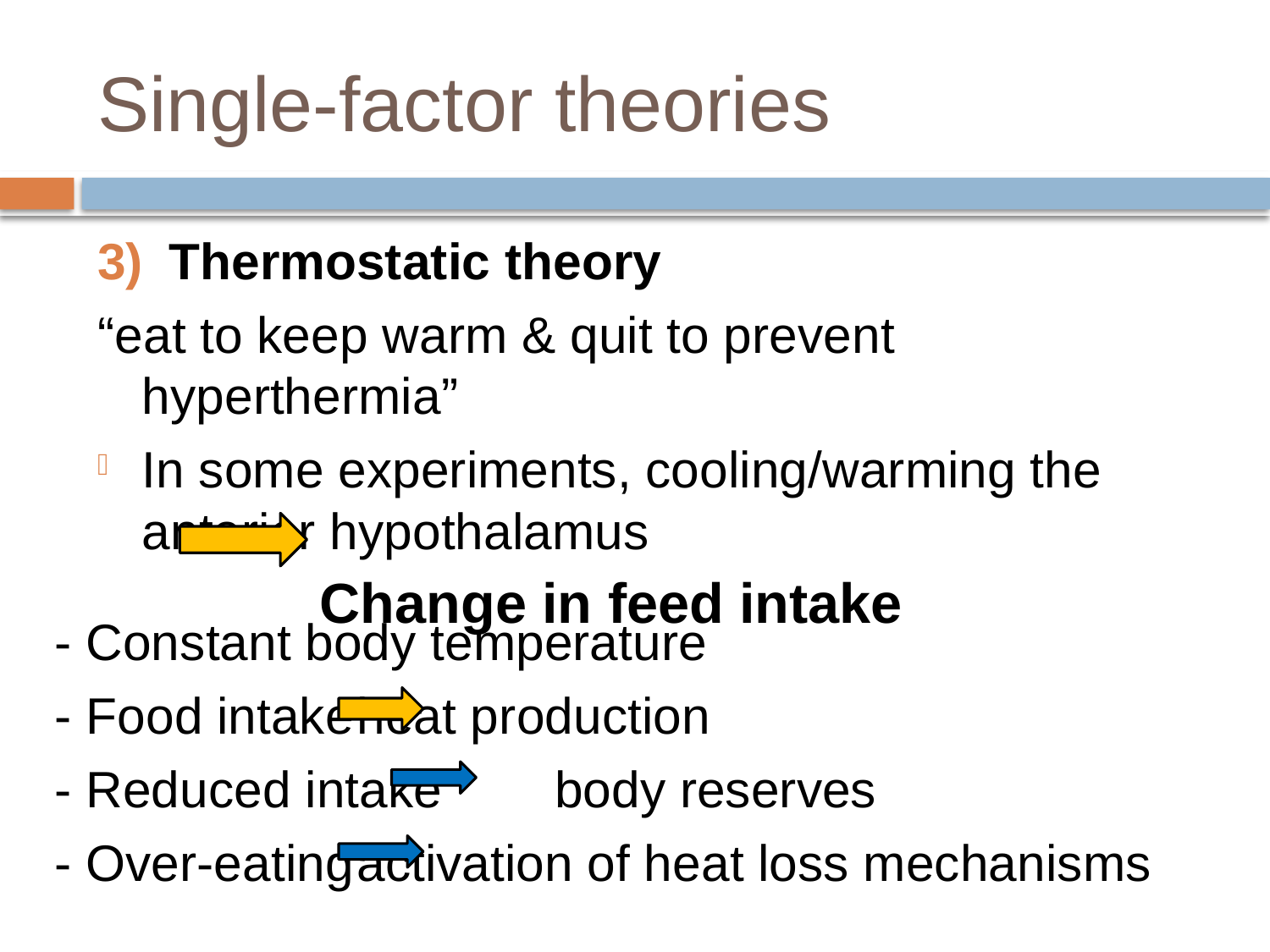

# Single-factor theories
Thermostatic theory
“eat to keep warm & quit to prevent hyperthermia”
In some experiments, cooling/warming the anterior hypothalamus
Change in feed intake

- Constant body temperature
- Food intake	heat production
- Reduced intake	     body reserves
- Over-eating	activation of heat loss mechanisms